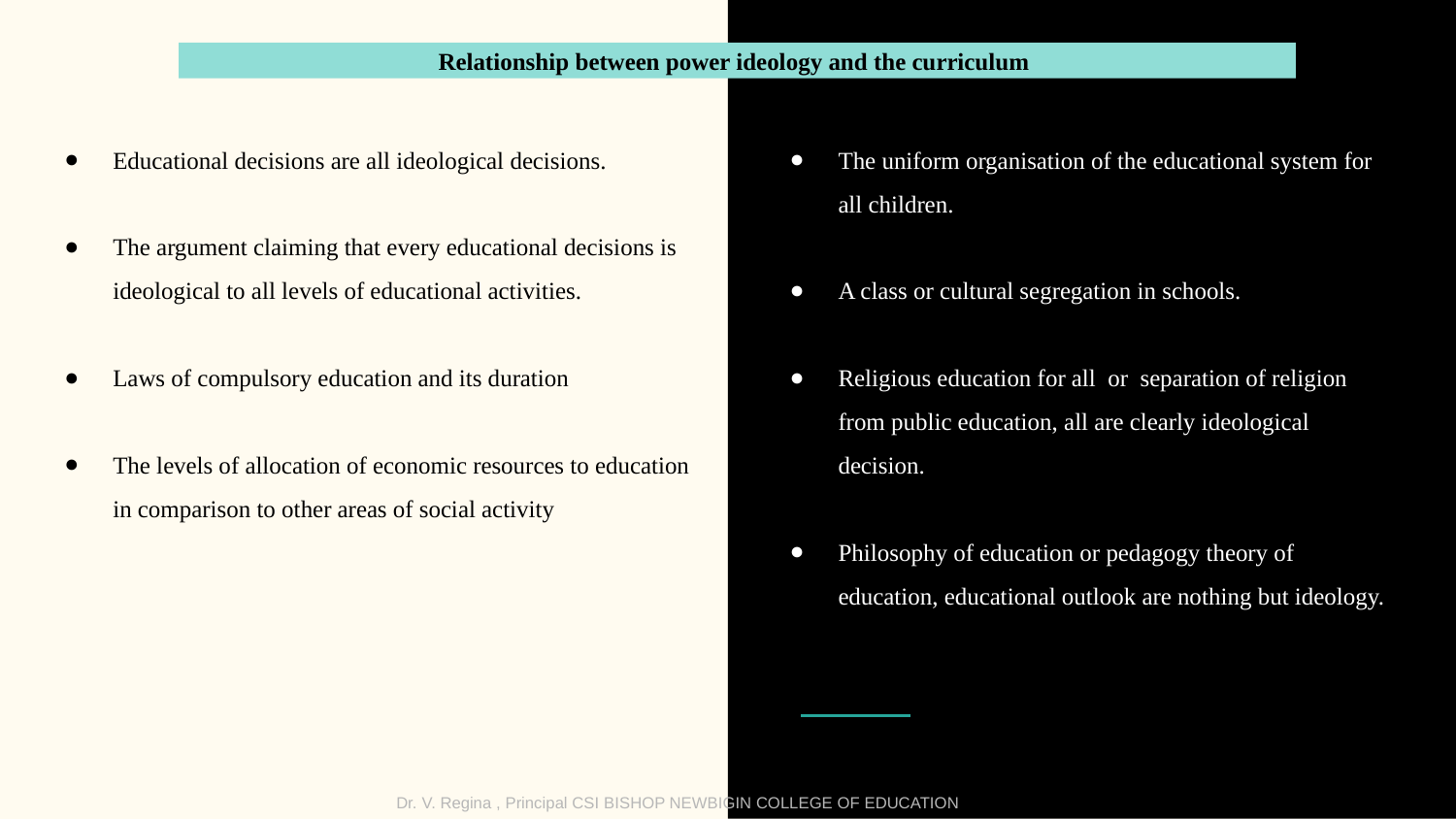

Relationship between power ideology and the curriculum
Educational decisions are all ideological decisions.

The argument claiming that every educational decisions is ideological to all levels of educational activities.

Laws of compulsory education and its duration

The levels of allocation of economic resources to education in comparison to other areas of social activity

The uniform organisation of the educational system for all children.

A class or cultural segregation in schools.

Religious education for all  or  separation of religion from public education, all are clearly ideological decision.

Philosophy of education or pedagogy theory of education, educational outlook are nothing but ideology.
Dr. V. Regina , Principal CSI BISHOP NEWBIGIN COLLEGE OF EDUCATION